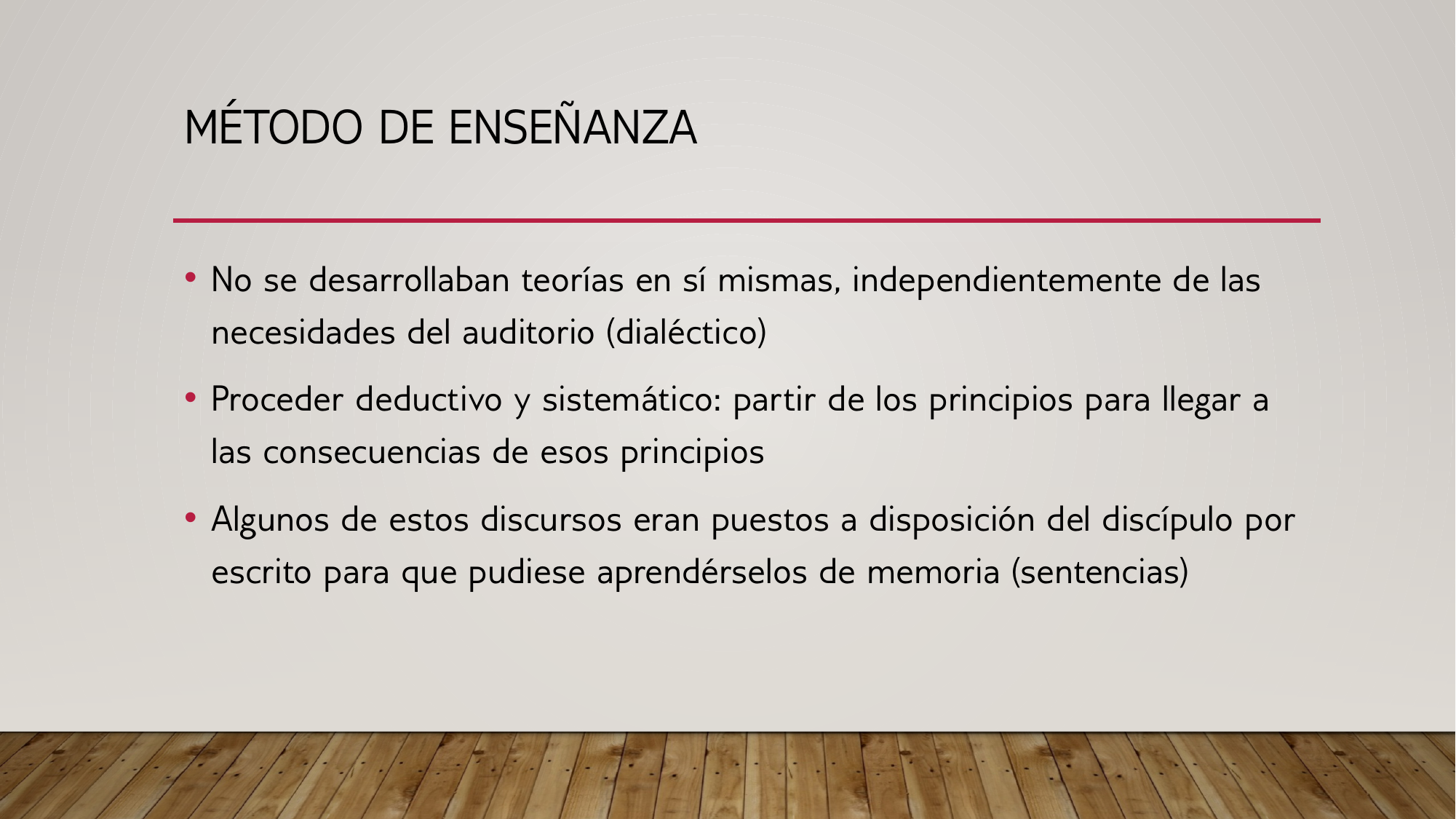

# Método de enseñanza
No se desarrollaban teorías en sí mismas, independientemente de las necesidades del auditorio (dialéctico)
Proceder deductivo y sistemático: partir de los principios para llegar a las consecuencias de esos principios
Algunos de estos discursos eran puestos a disposición del discípulo por escrito para que pudiese aprendérselos de memoria (sentencias)